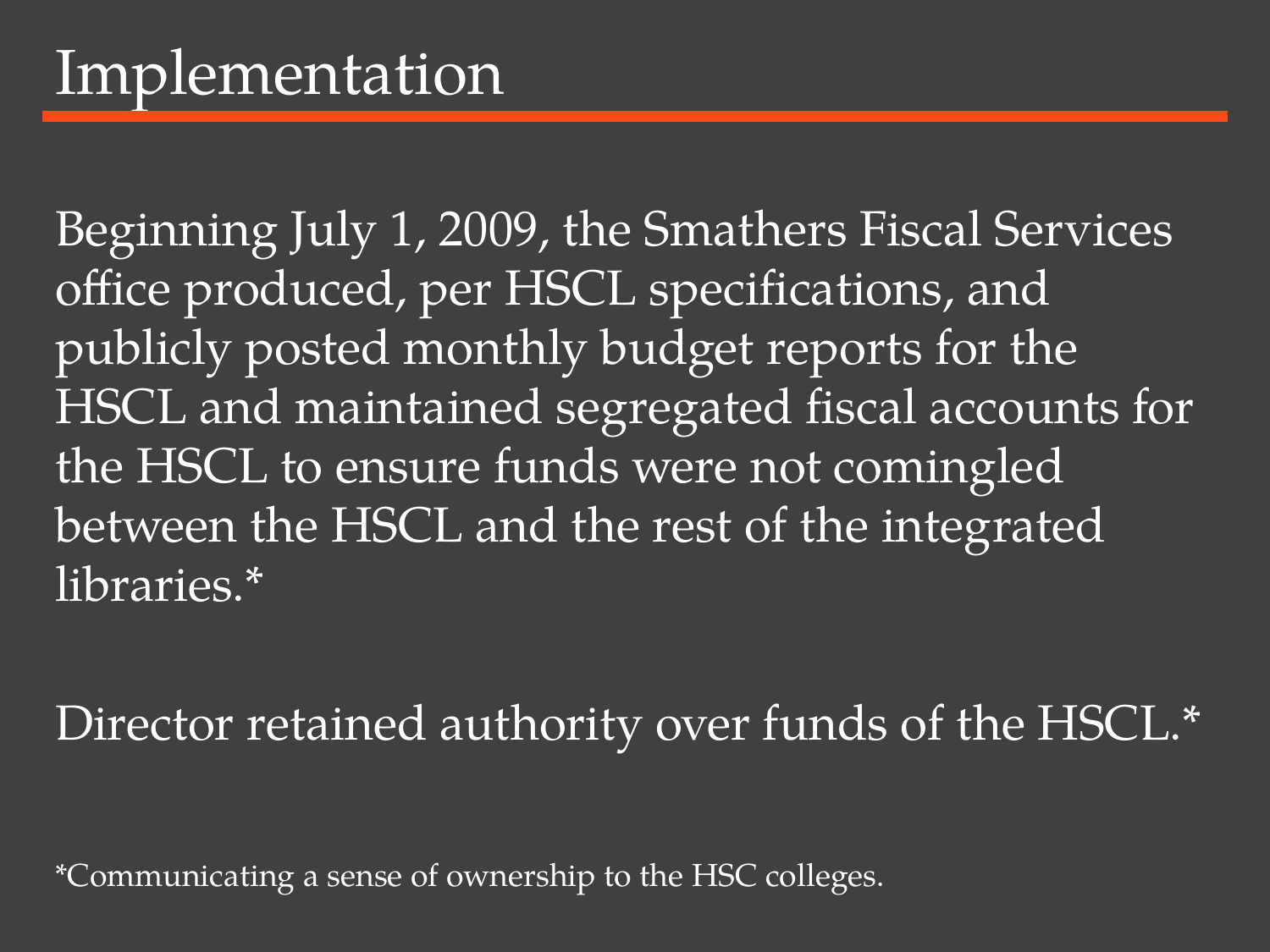

# Implementation
Beginning July 1, 2009, the Smathers Fiscal Services office produced, per HSCL specifications, and publicly posted monthly budget reports for the HSCL and maintained segregated fiscal accounts for the HSCL to ensure funds were not comingled between the HSCL and the rest of the integrated libraries.*

Director retained authority over funds of the HSCL.*

*Communicating a sense of ownership to the HSC colleges.